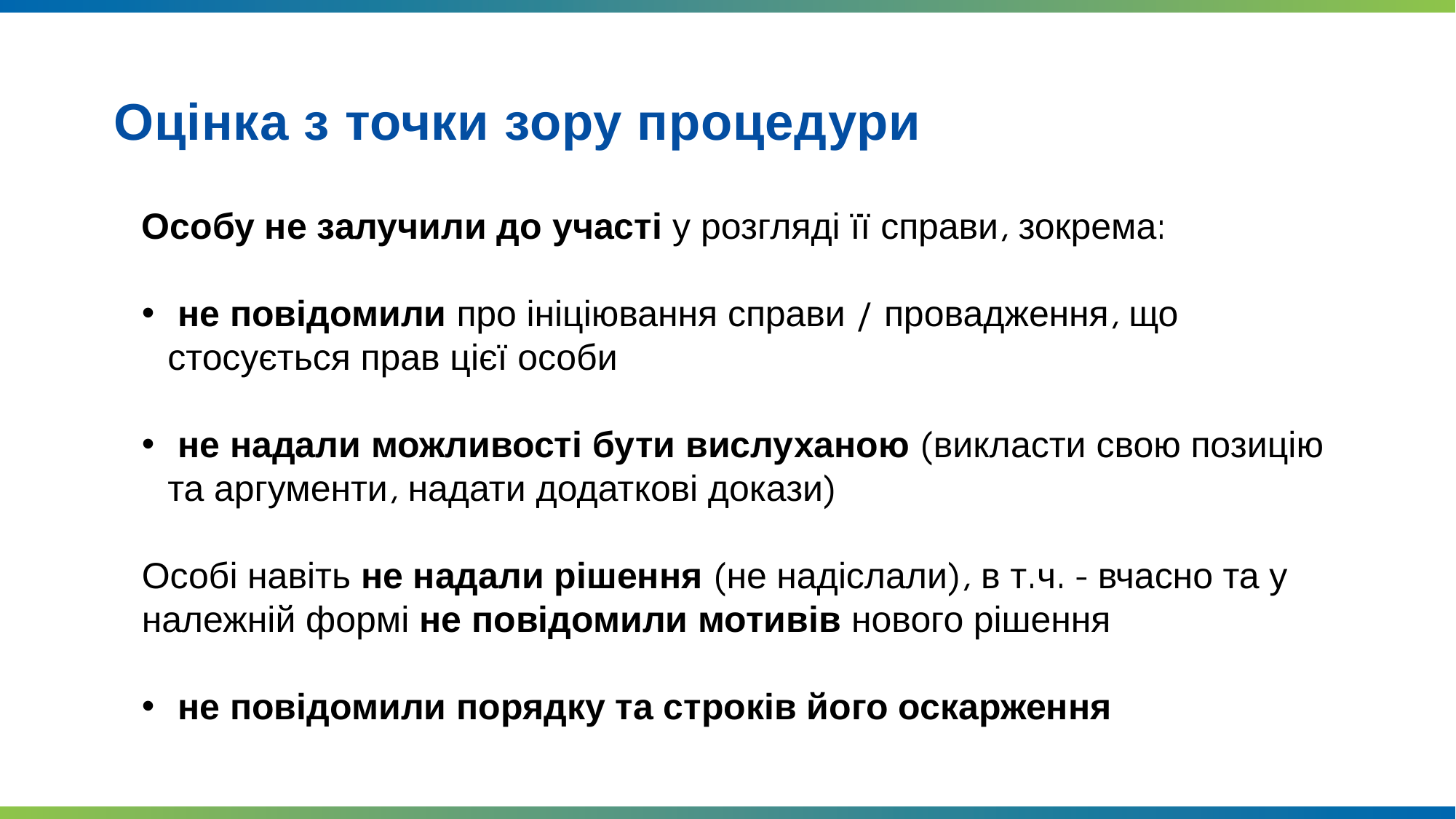

# Оцінка з точки зору процедури
Особу не залучили до участі у розгляді її справи, зокрема:

 не повідомили про ініціювання справи / провадження, що стосується прав цієї особи

 не надали можливості бути вислуханою (викласти свою позицію та аргументи, надати додаткові докази)

Особі навіть не надали рішення (не надіслали), в т.ч. - вчасно та у належній формі не повідомили мотивів нового рішення

 не повідомили порядку та строків його оскарження